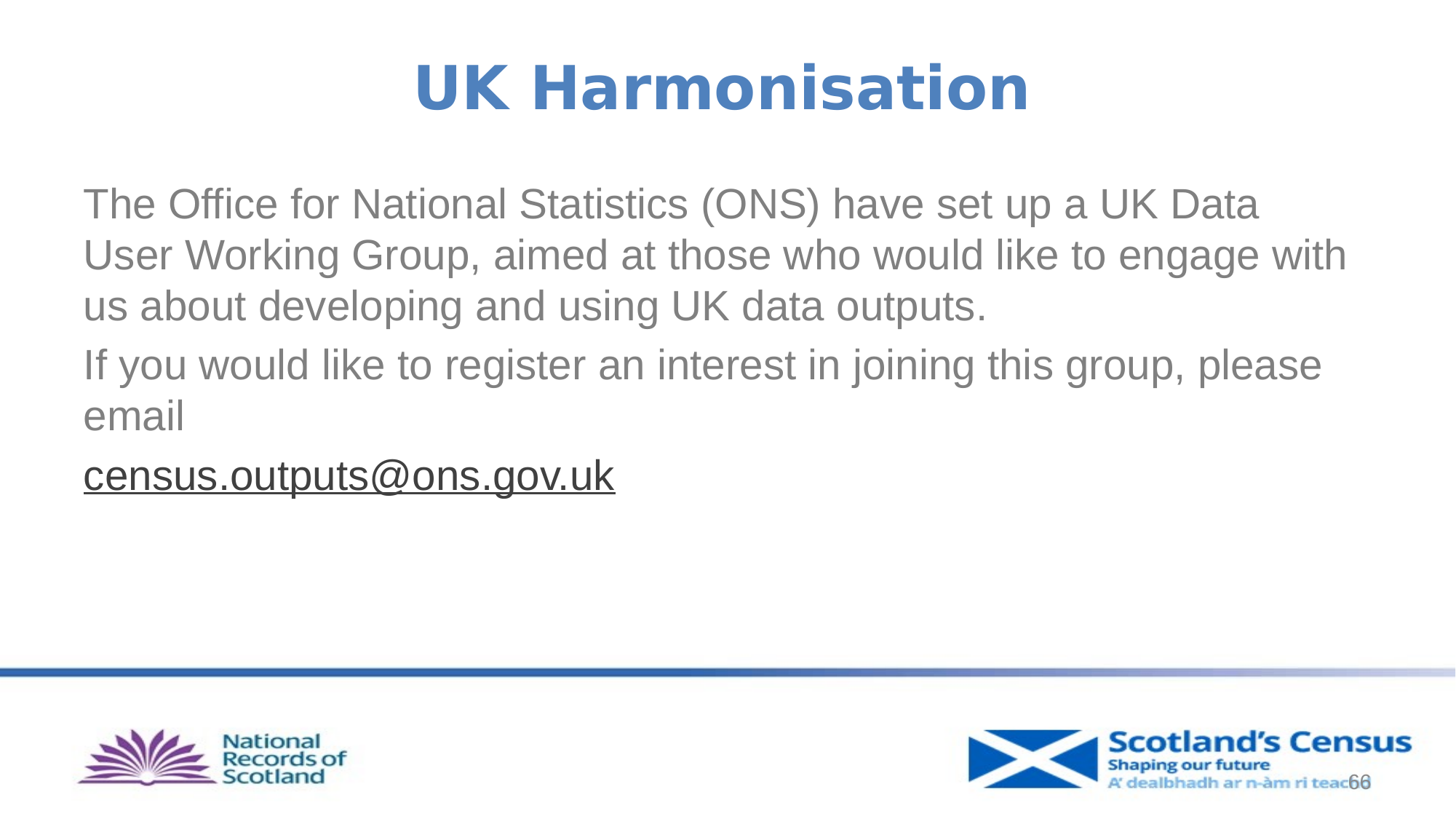

# UK Harmonisation
The Office for National Statistics (ONS) have set up a UK Data User Working Group, aimed at those who would like to engage with us about developing and using UK data outputs.
If you would like to register an interest in joining this group, please email
census.outputs@ons.gov.uk

66